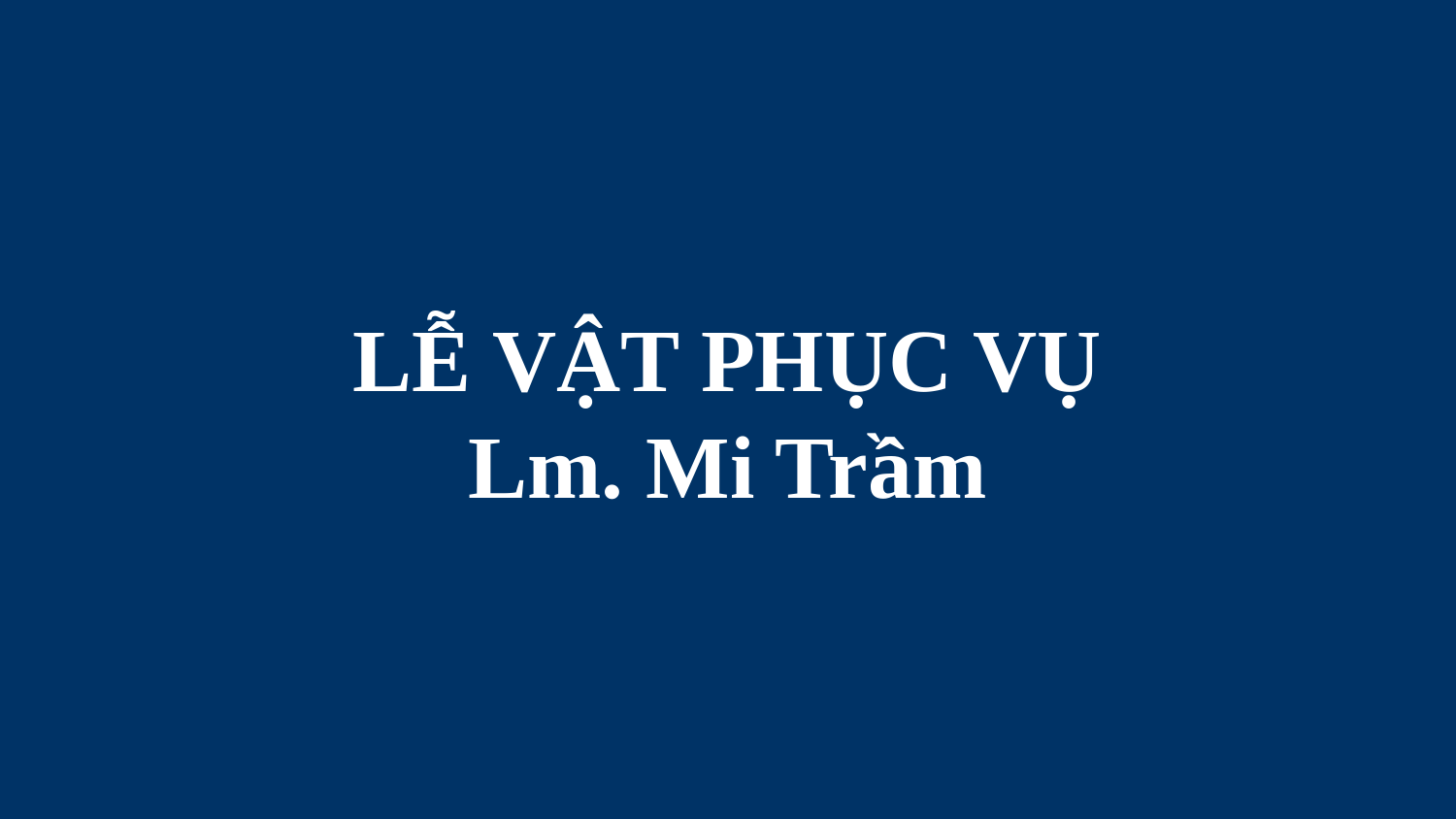

# LỄ VẬT PHỤC VỤ Lm. Mi Trầm